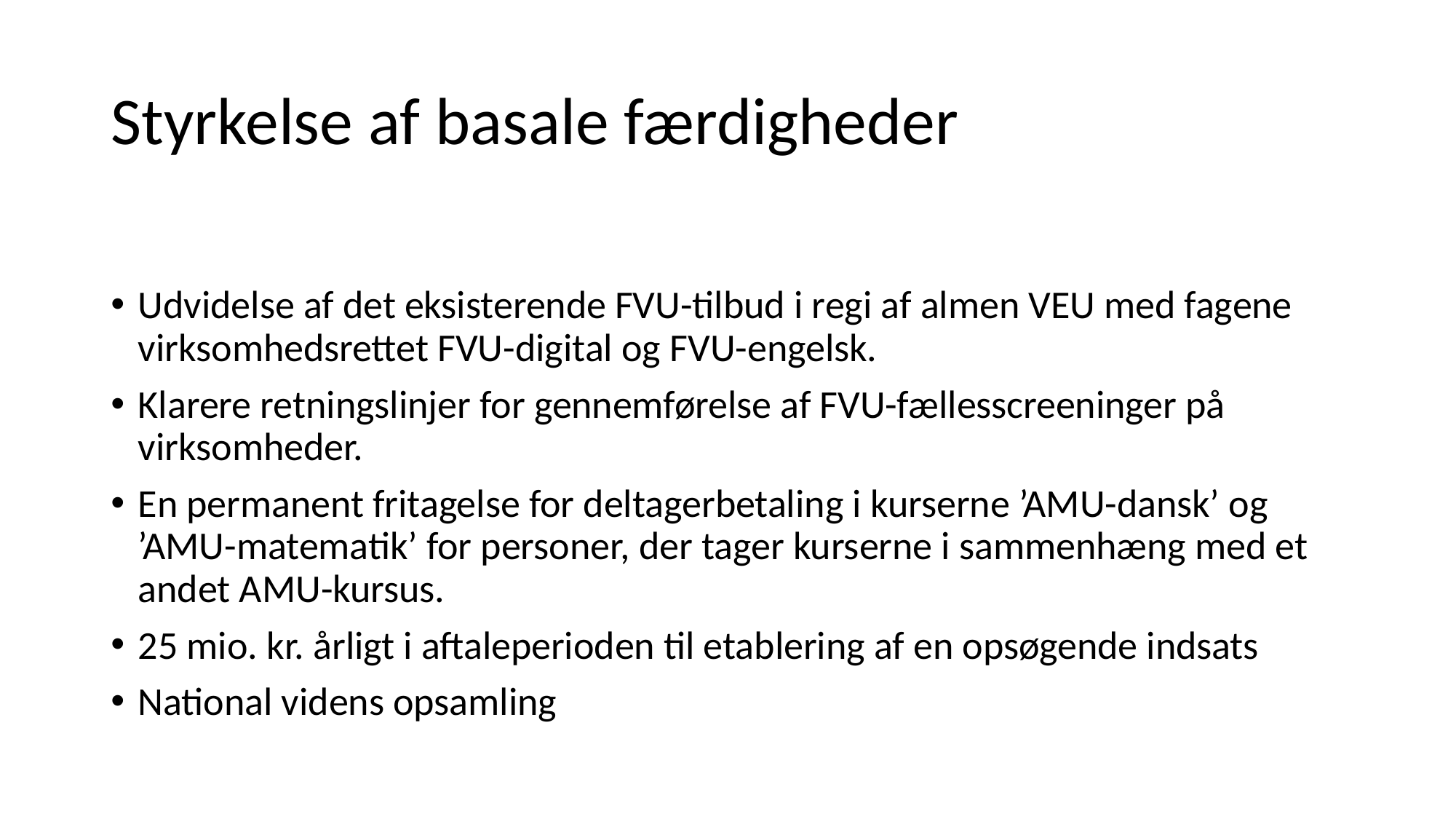

# Styrkelse af basale færdigheder

Udvidelse af det eksisterende FVU-tilbud i regi af almen VEU med fagene virksomhedsrettet FVU-digital og FVU-engelsk.
Klarere retningslinjer for gennemførelse af FVU-fællesscreeninger på virksomheder.
En permanent fritagelse for deltagerbetaling i kurserne ’AMU-dansk’ og ’AMU-matematik’ for personer, der tager kurserne i sammenhæng med et andet AMU-kursus.
25 mio. kr. årligt i aftaleperioden til etablering af en opsøgende indsats
National videns opsamling